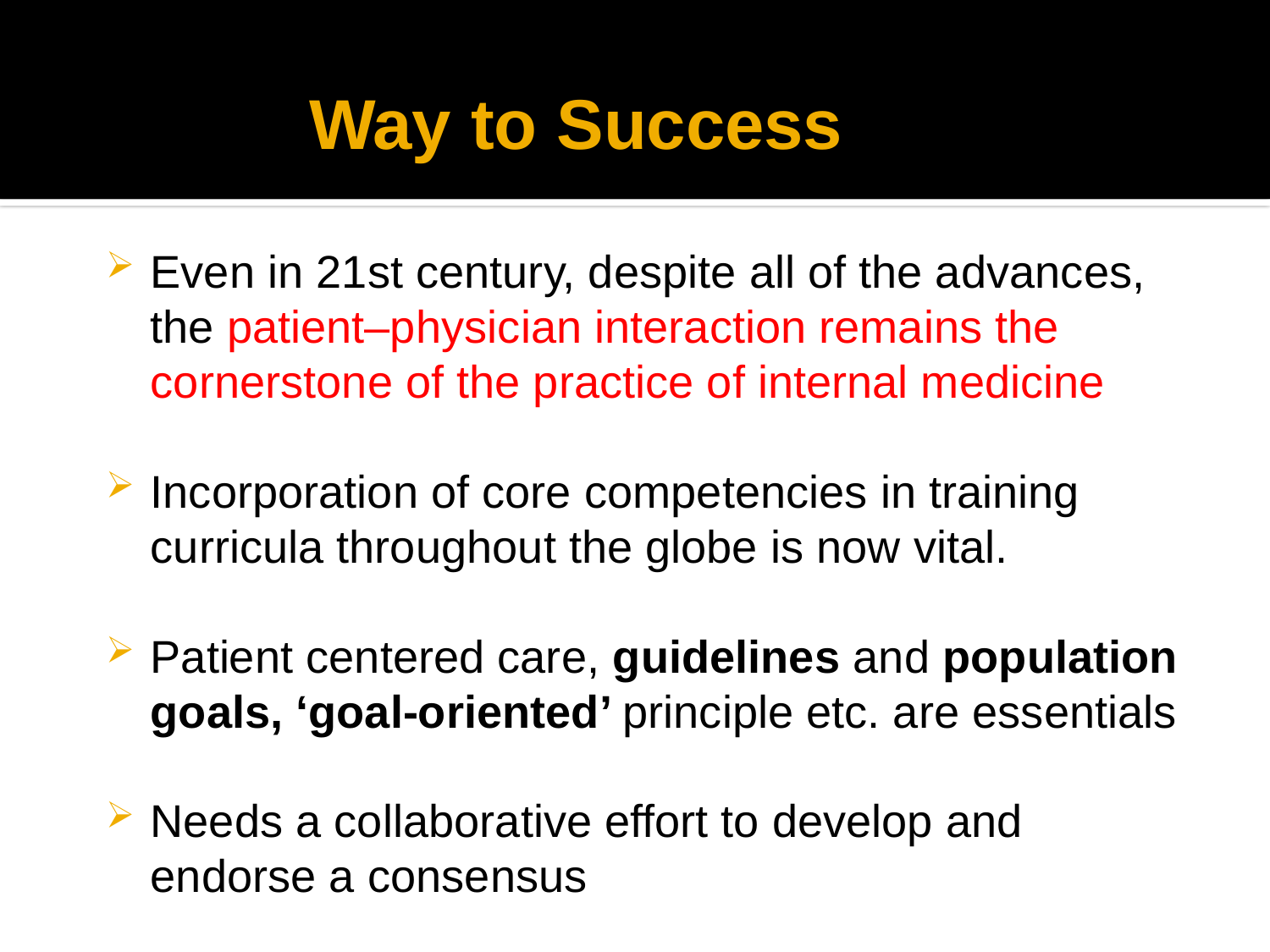

# Way to Success
Even in 21st century, despite all of the advances, the patient–physician interaction remains the cornerstone of the practice of internal medicine

Incorporation of core competencies in training curricula throughout the globe is now vital.

Patient centered care, guidelines and population goals, ‘goal-oriented’ principle etc. are essentials

Needs a collaborative effort to develop and endorse a consensus